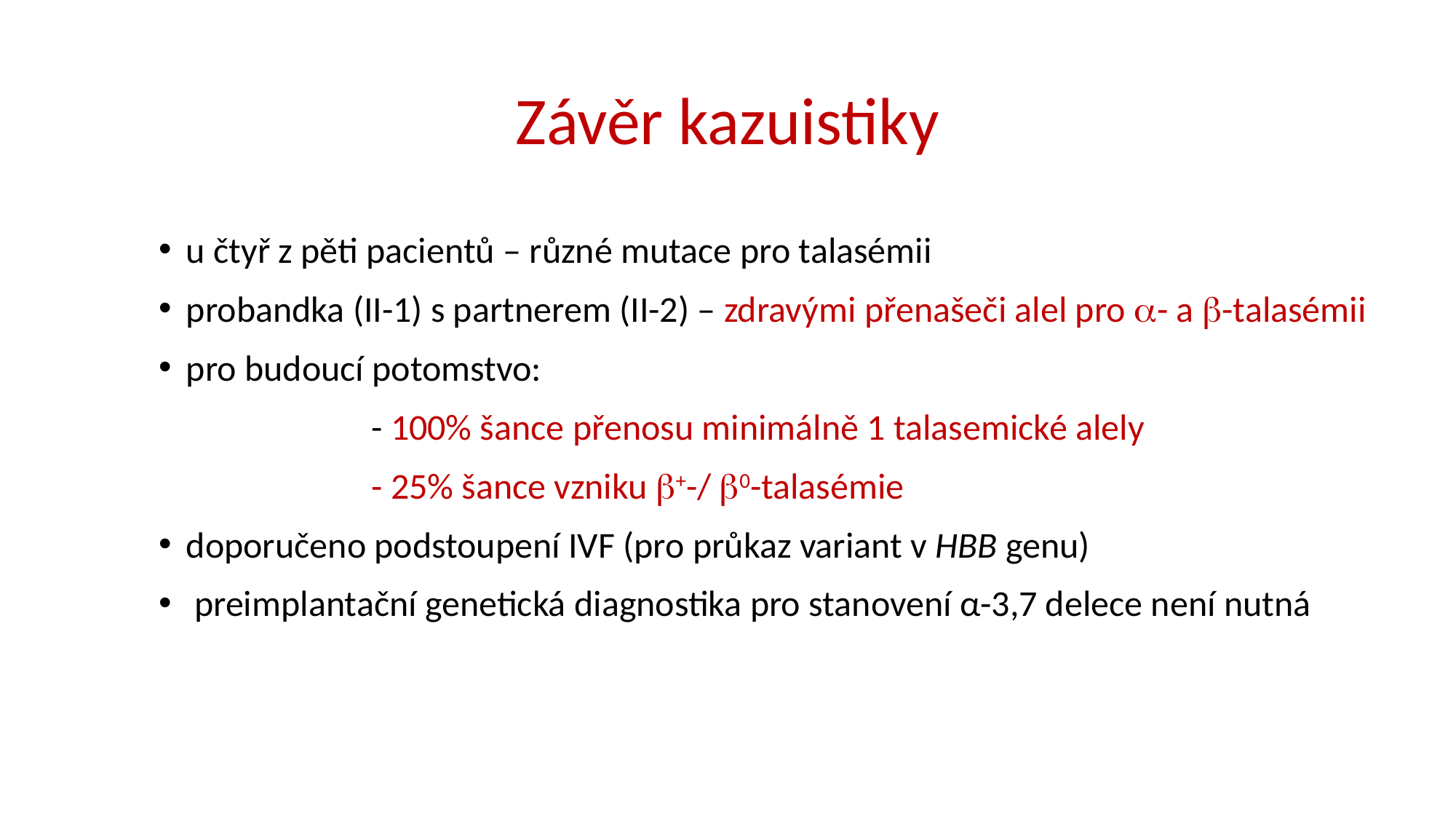

# Závěr kazuistiky
u čtyř z pěti pacientů – různé mutace pro talasémii
probandka (II-1) s partnerem (II-2) – zdravými přenašeči alel pro α- a β-talasémii
pro budoucí potomstvo:
                          - 100% šance přenosu minimálně 1 talasemické alely
                          - 25% šance vzniku β+-/ β0-talasémie
doporučeno podstoupení IVF (pro průkaz variant v HBB genu)
 preimplantační genetická diagnostika pro stanovení α-3,7 delece není nutná